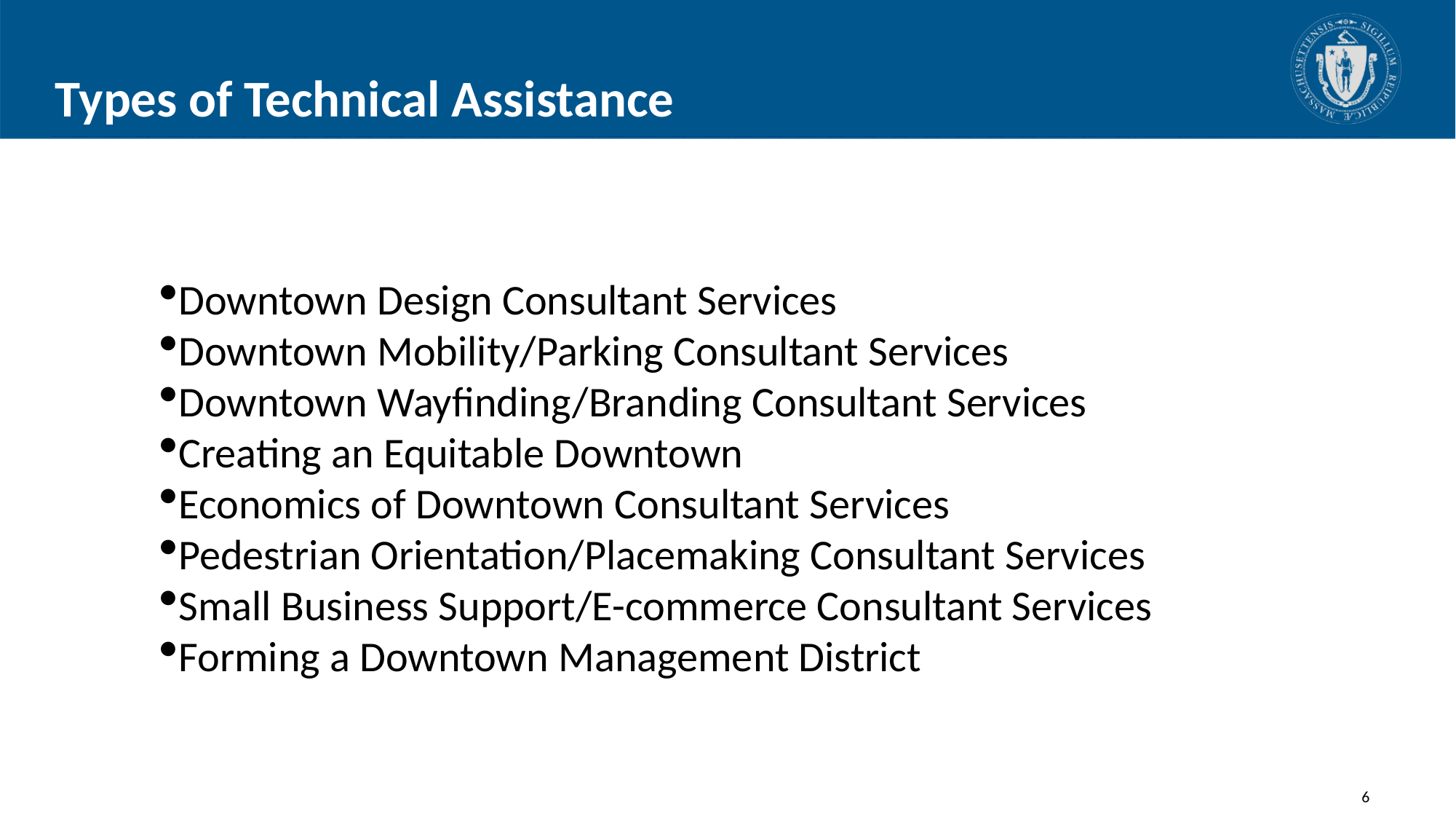

# Types of Technical Assistance

Downtown Design Consultant Services
Downtown Mobility/Parking Consultant Services
Downtown Wayfinding/Branding Consultant Services
Creating an Equitable Downtown
Economics of Downtown Consultant Services
Pedestrian Orientation/Placemaking Consultant Services
Small Business Support/E-commerce Consultant Services
Forming a Downtown Management District